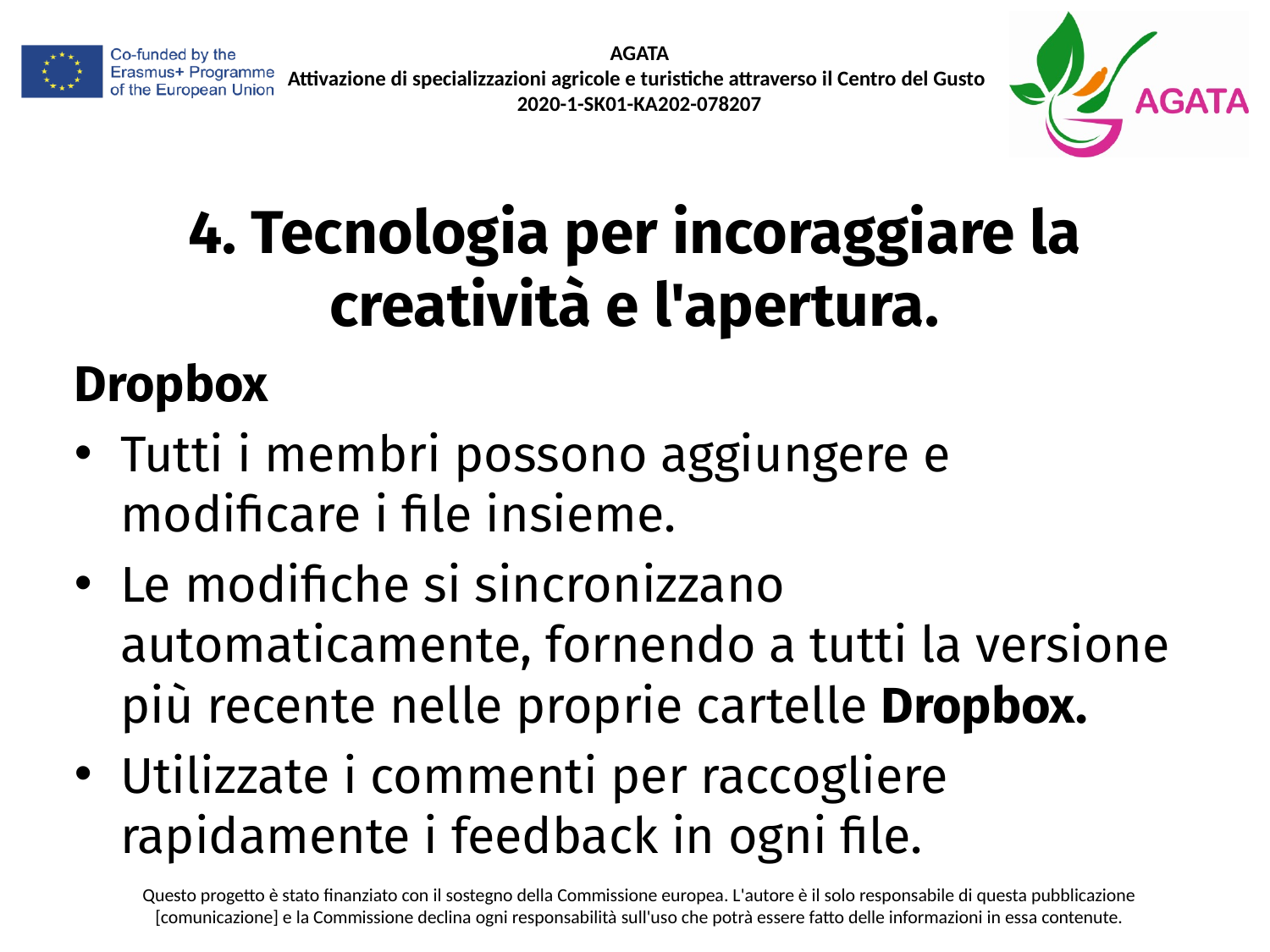

# 4. Tecnologia per incoraggiare la creatività e l'apertura.
Dropbox
Tutti i membri possono aggiungere e modificare i file insieme.
Le modifiche si sincronizzano automaticamente, fornendo a tutti la versione più recente nelle proprie cartelle Dropbox.
Utilizzate i commenti per raccogliere rapidamente i feedback in ogni file.